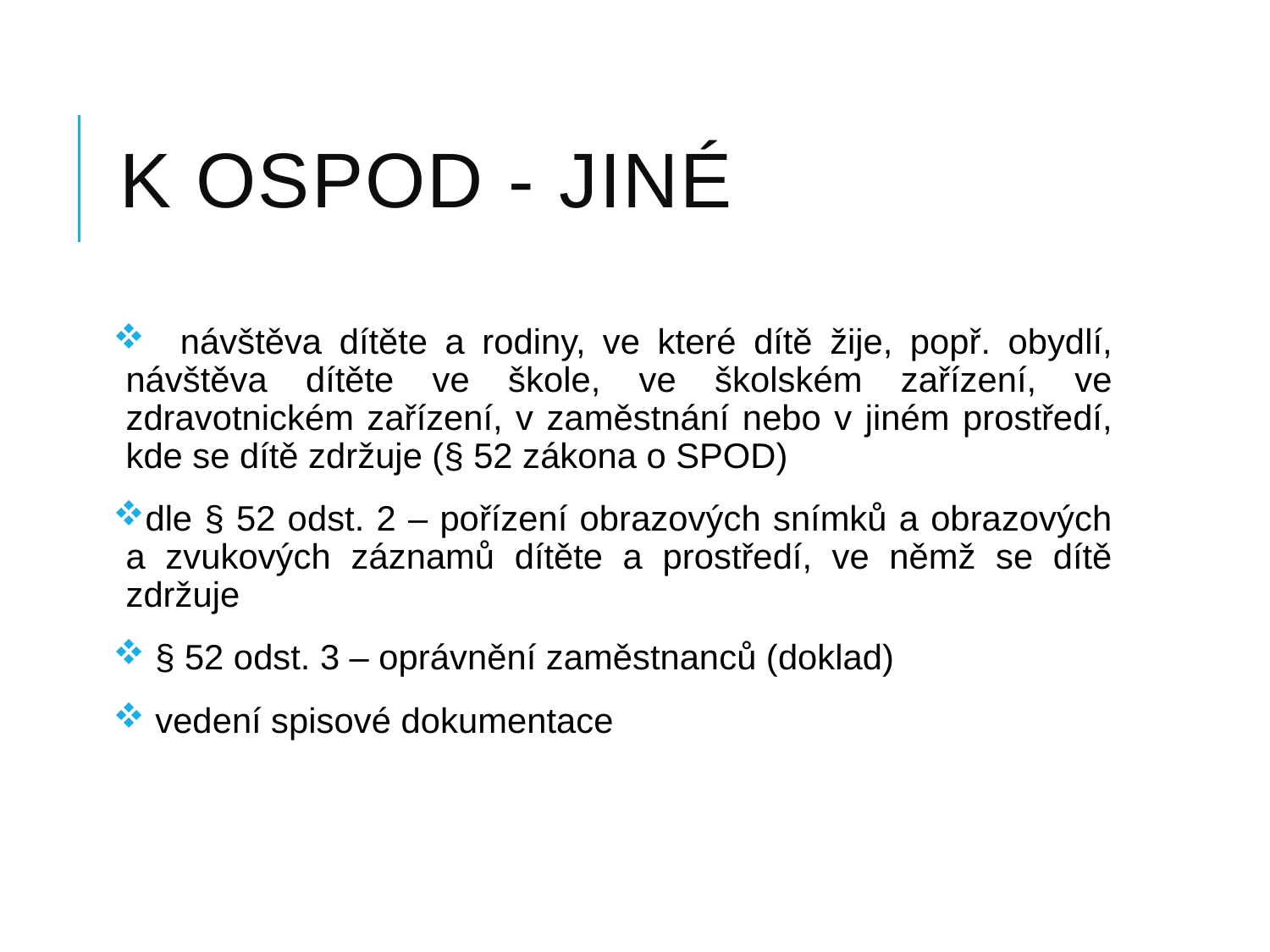

# K OSPOD - jiné
  návštěva dítěte a rodiny, ve které dítě žije, popř. obydlí, návštěva dítěte ve škole, ve školském zařízení, ve zdravotnickém zařízení, v zaměstnání nebo v jiném prostředí, kde se dítě zdržuje (§ 52 zákona o SPOD)
dle § 52 odst. 2 – pořízení obrazových snímků a obrazových a zvukových záznamů dítěte a prostředí, ve němž se dítě zdržuje
 § 52 odst. 3 – oprávnění zaměstnanců (doklad)
 vedení spisové dokumentace